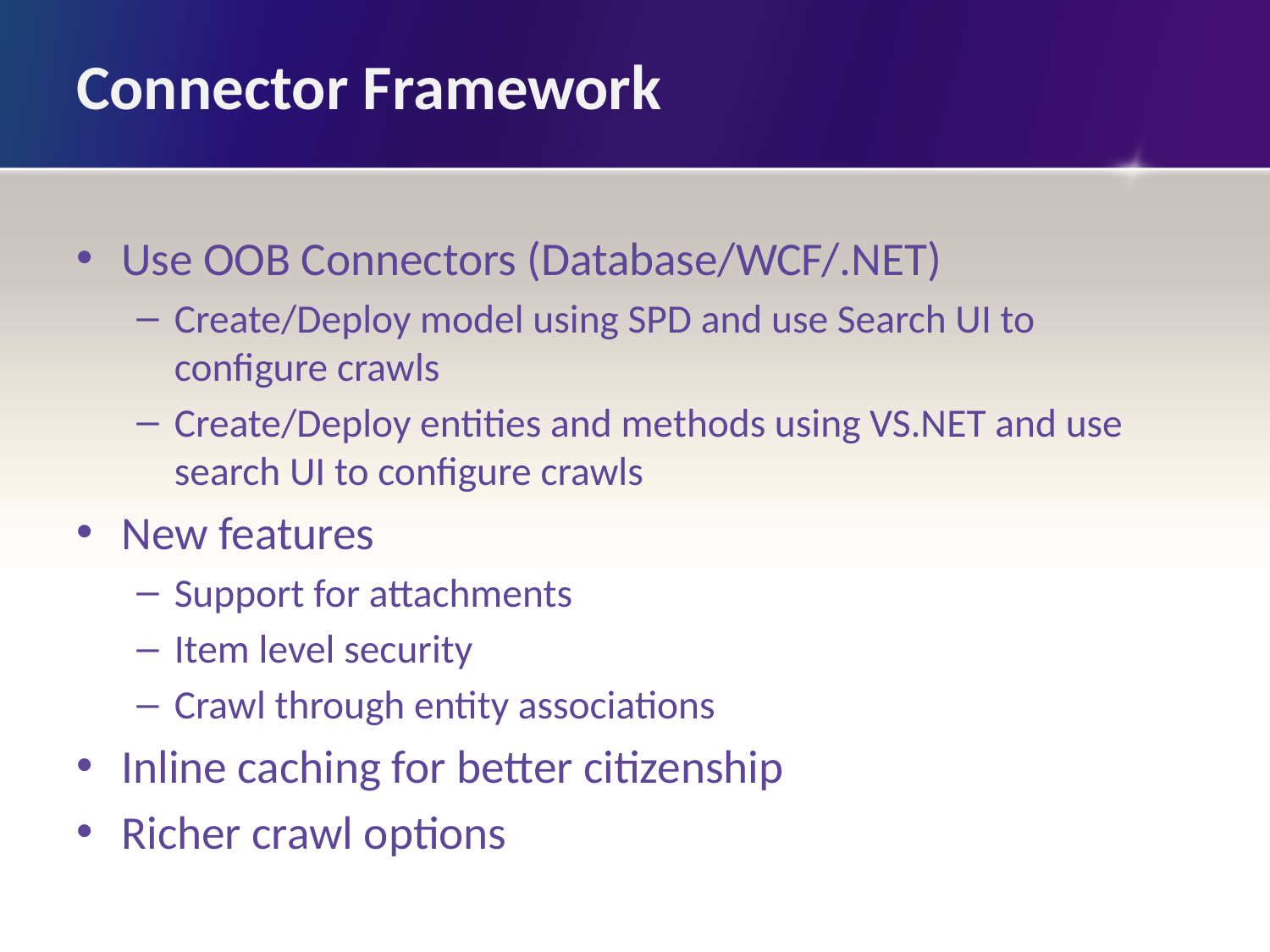

# Connector Framework
Use OOB Connectors (Database/WCF/.NET)
Create/Deploy model using SPD and use Search UI to configure crawls
Create/Deploy entities and methods using VS.NET and use search UI to configure crawls
New features
Support for attachments
Item level security
Crawl through entity associations
Inline caching for better citizenship
Richer crawl options